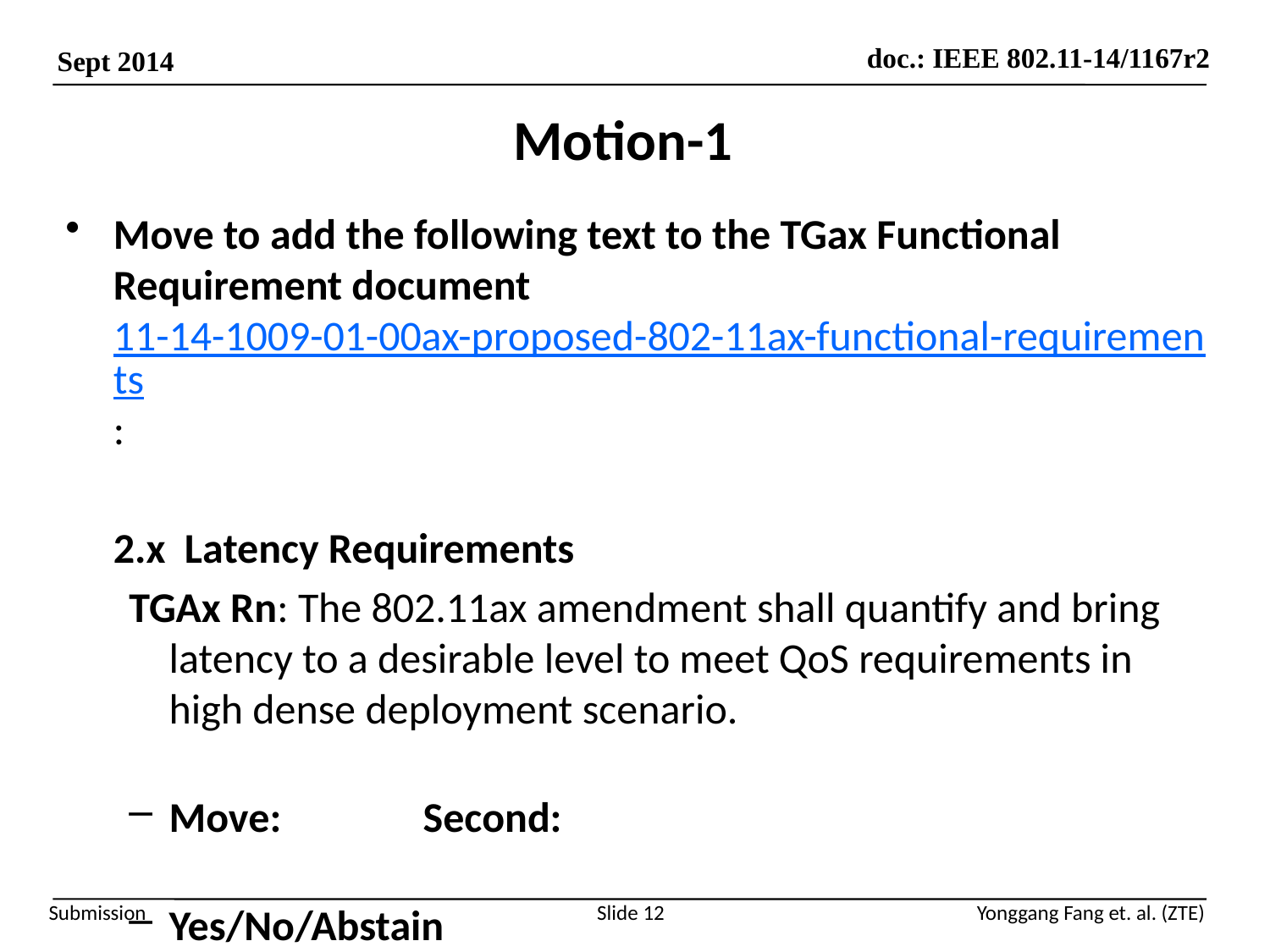

# Motion-1
Move to add the following text to the TGax Functional Requirement document 11-14-1009-01-00ax-proposed-802-11ax-functional-requirements:

     2.x  Latency Requirements
TGAx Rn: The 802.11ax amendment shall quantify and bring latency to a desirable level to meet QoS requirements in high dense deployment scenario.

Move: 		Second:

Yes/No/Abstain

Slide 12